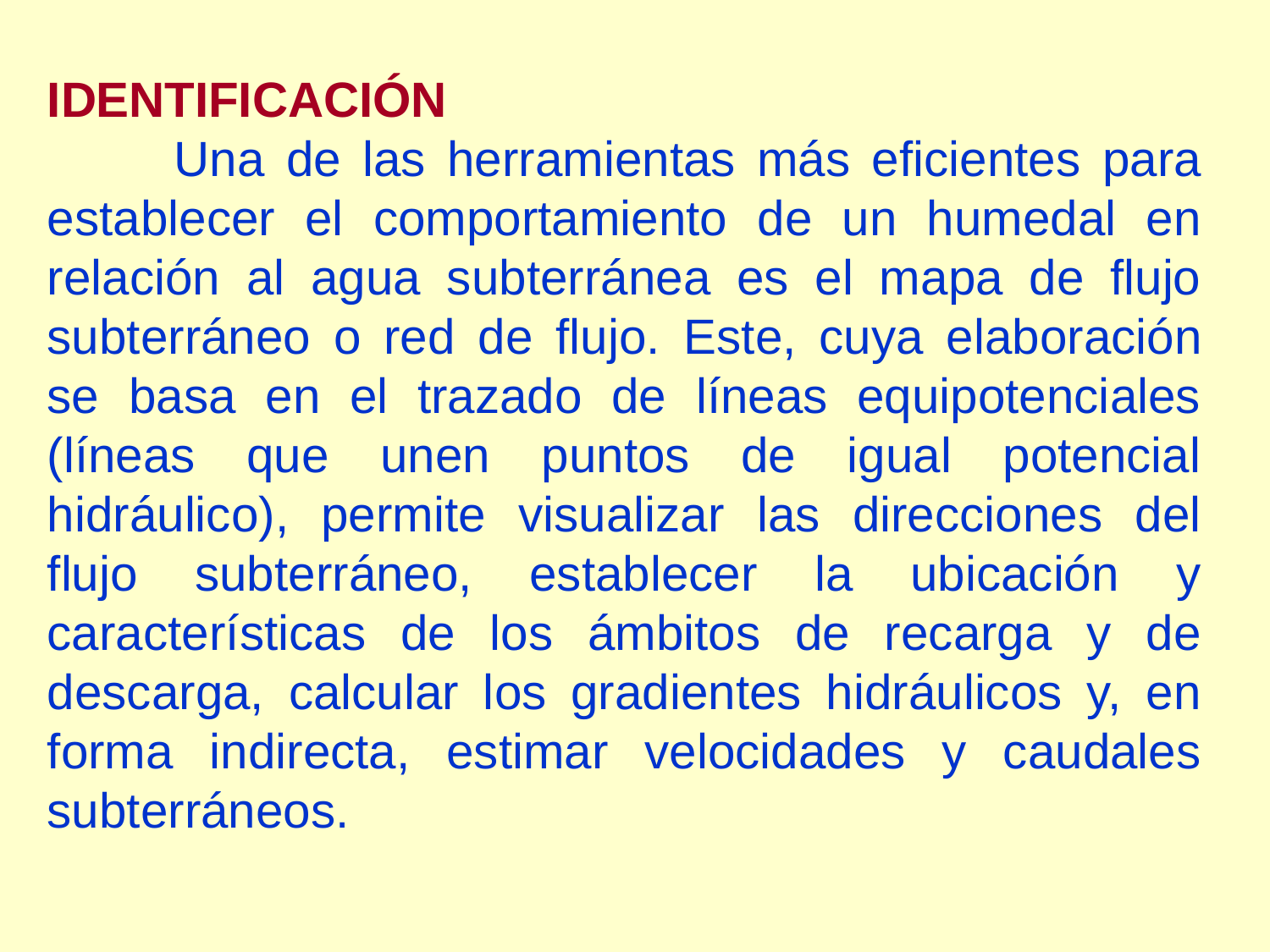

IDENTIFICACIÓN
	Una de las herramientas más eficientes para establecer el comportamiento de un humedal en relación al agua subterránea es el mapa de flujo subterráneo o red de flujo. Este, cuya elaboración se basa en el trazado de líneas equipotenciales (líneas que unen puntos de igual potencial hidráulico), permite visualizar las direcciones del flujo subterráneo, establecer la ubicación y características de los ámbitos de recarga y de descarga, calcular los gradientes hidráulicos y, en forma indirecta, estimar velocidades y caudales subterráneos.